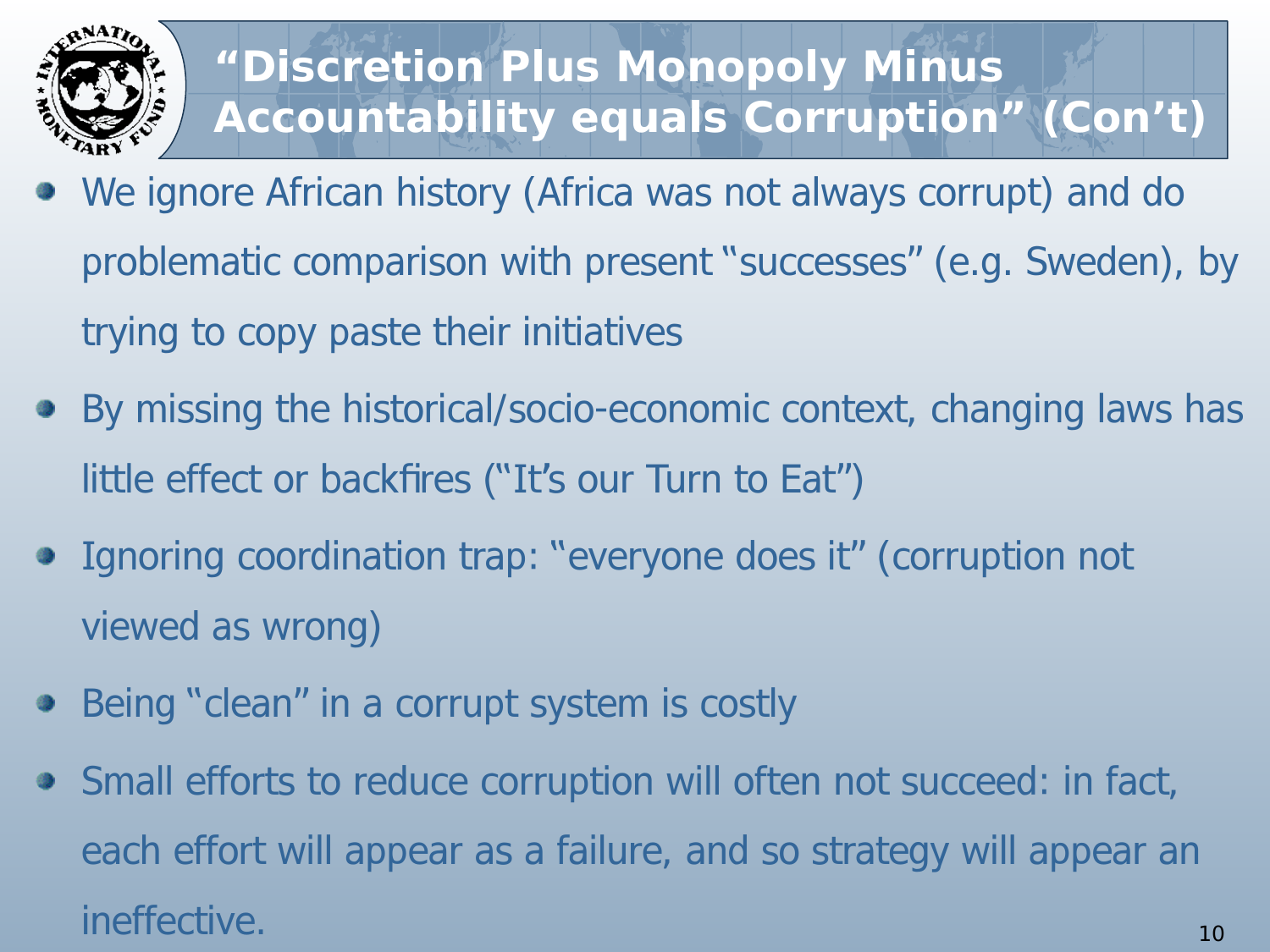

# “Discretion Plus Monopoly Minus Accountability equals Corruption” (Con’t)
We ignore African history (Africa was not always corrupt) and do problematic comparison with present “successes” (e.g. Sweden), by trying to copy paste their initiatives
By missing the historical/socio-economic context, changing laws has little effect or backfires (“It’s our Turn to Eat”)
Ignoring coordination trap: “everyone does it” (corruption not viewed as wrong)
Being “clean” in a corrupt system is costly
Small efforts to reduce corruption will often not succeed: in fact, each effort will appear as a failure, and so strategy will appear an ineffective.
10